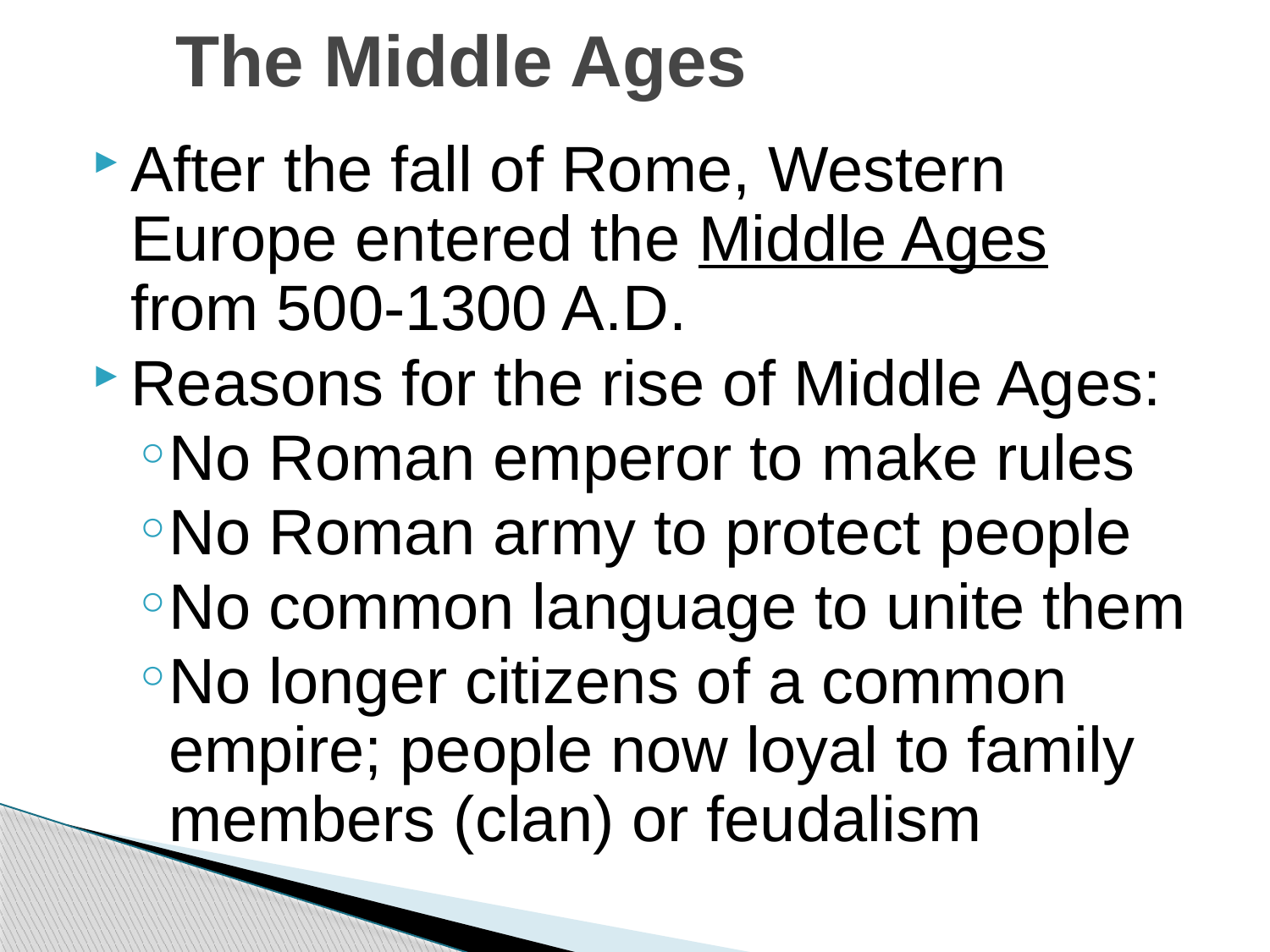

# The Middle Ages
After the fall of Rome, Western Europe entered the Middle Ages from 500-1300 A.D.
Reasons for the rise of Middle Ages:
No Roman emperor to make rules
No Roman army to protect people
No common language to unite them
No longer citizens of a common empire; people now loyal to family members (clan) or feudalism